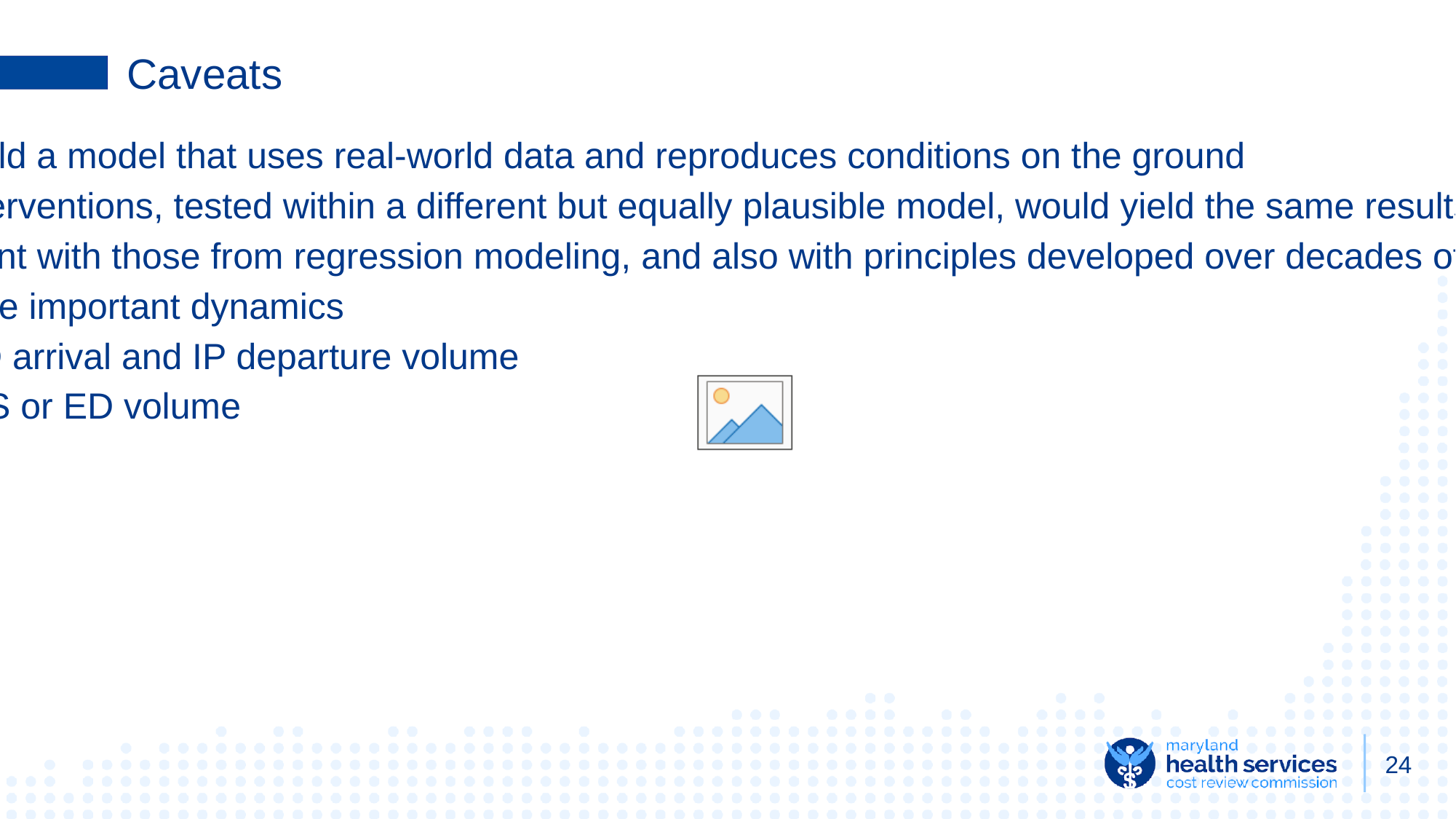

# Caveats
There are likely many ways to build a model that uses real-world data and reproduces conditions on the ground
There’s no guarantee that our interventions, tested within a different but equally plausible model, would yield the same results
However, our results are consistent with those from regression modeling, and also with principles developed over decades of research into complex systems theory
The model does not address some important dynamics
Hour-by-hour fluctuation in ED arrival and IP departure volume
Specific actions to reduce LOS or ED volume

24